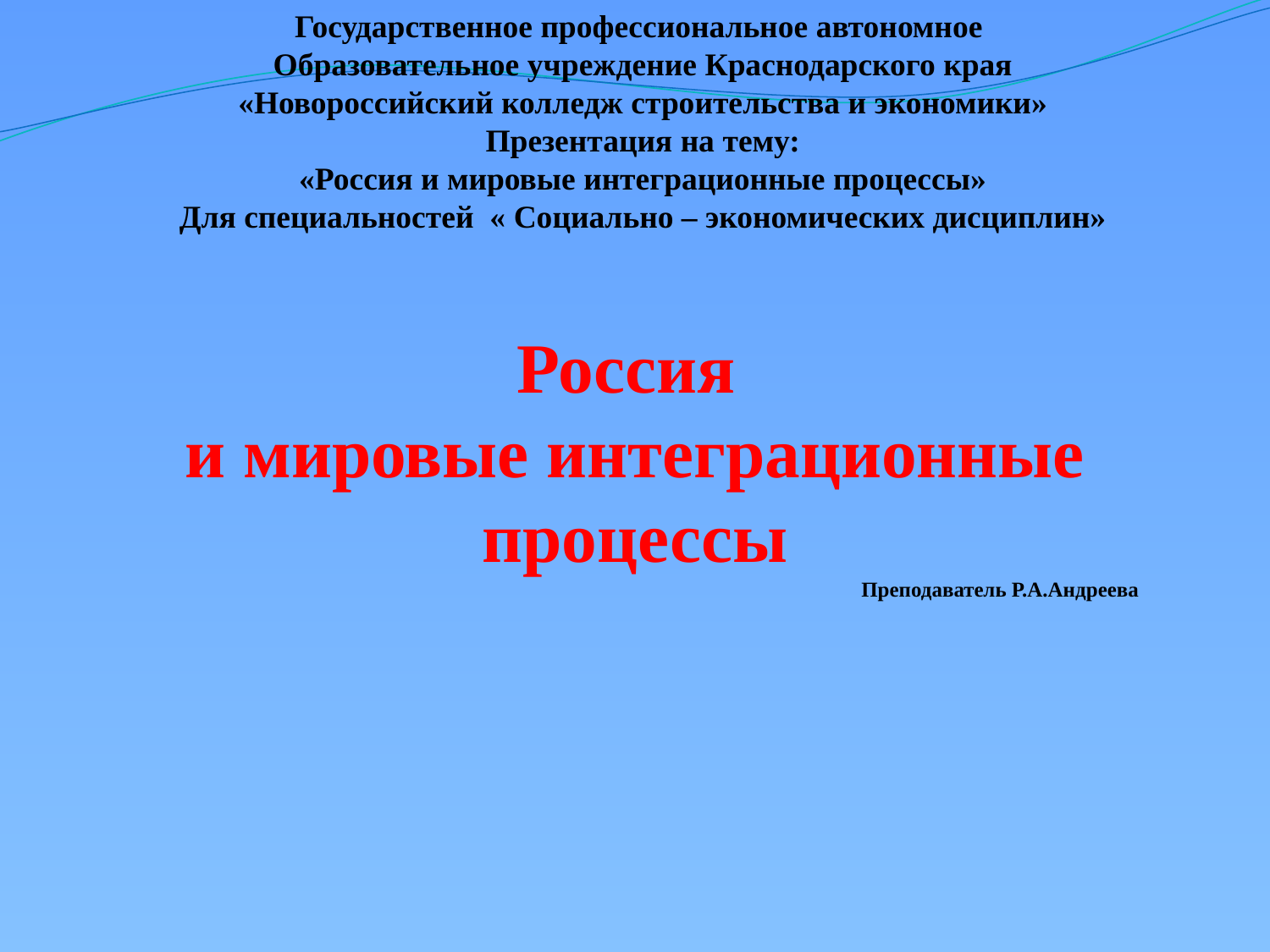

Государственное профессиональное автономное
Образовательное учреждение Краснодарского края
«Новороссийский колледж строительства и экономики»
Презентация на тему:
«Россия и мировые интеграционные процессы»
Для специальностей  « Социально – экономических дисциплин»
Россия
и мировые интеграционные процессы
                                                                                                                                          Преподаватель Р.А.Андреева